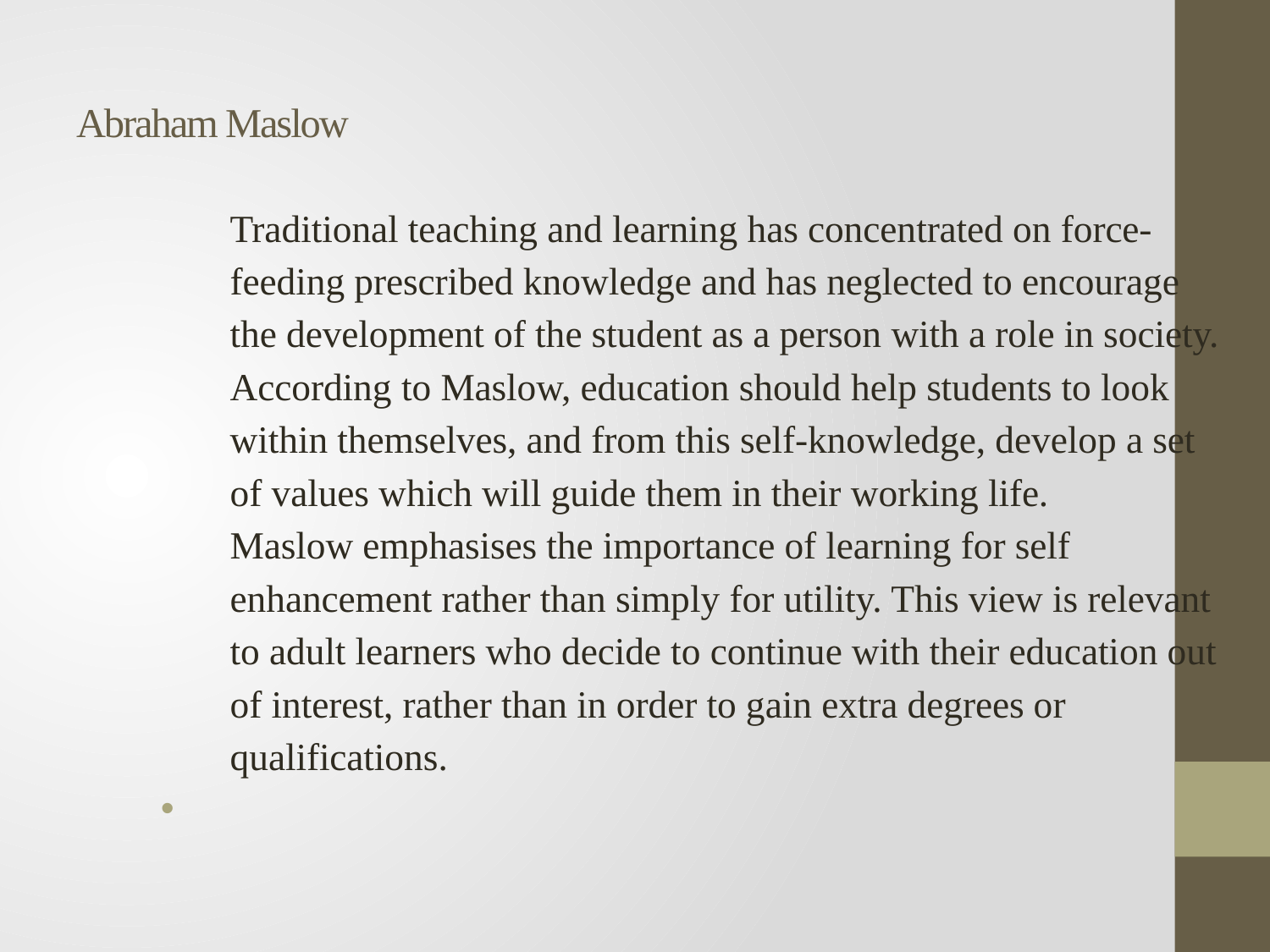

# Abraham Maslow
Traditional teaching and learning has concentrated on force-feeding prescribed knowledge and has neglected to encourage the development of the student as a person with a role in society. According to Maslow, education should help students to look within themselves, and from this self-knowledge, develop a set of values which will guide them in their working life.
Maslow emphasises the importance of learning for self enhancement rather than simply for utility. This view is relevant to adult learners who decide to continue with their education out of interest, rather than in order to gain extra degrees or qualifications.